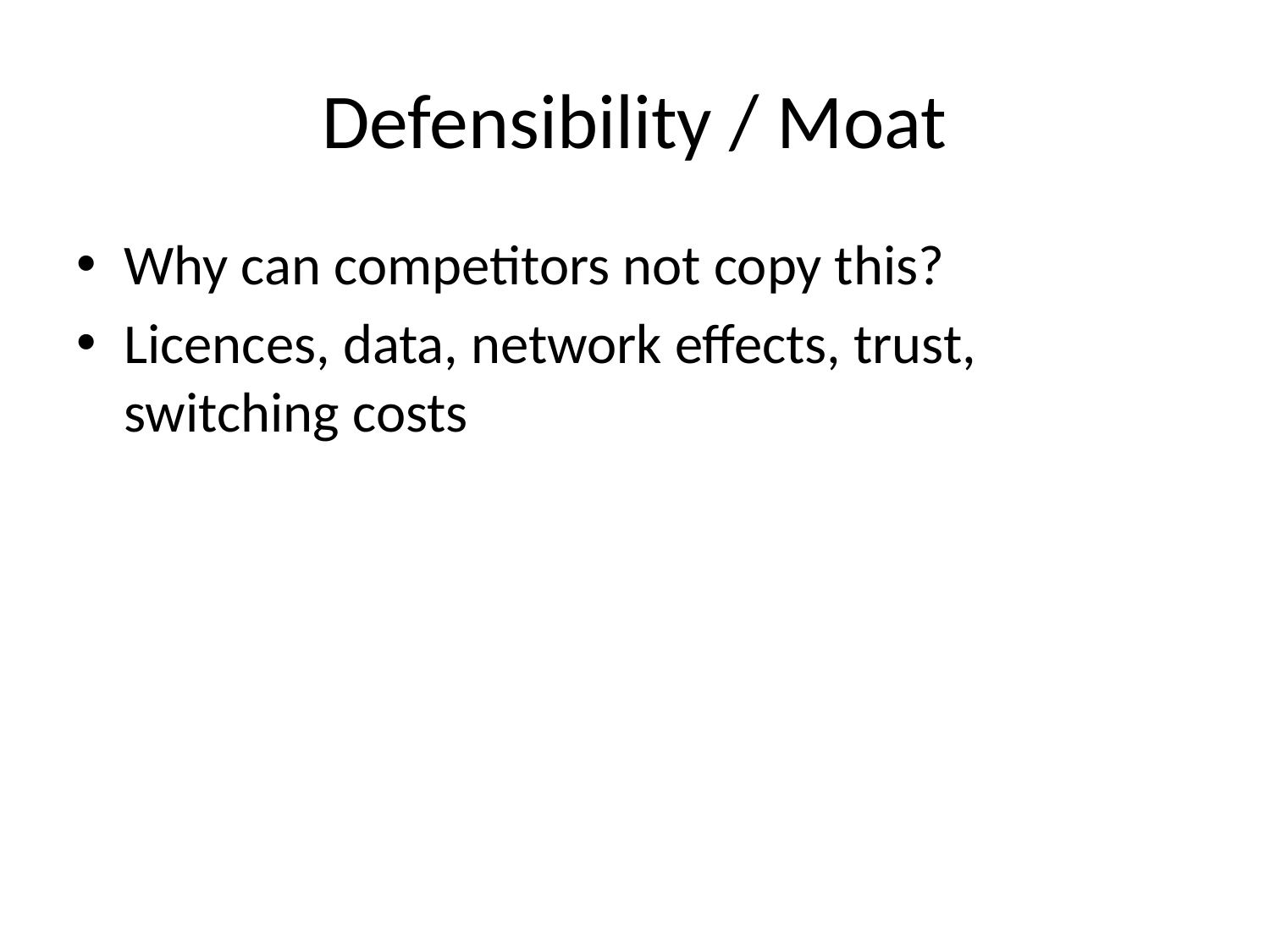

# Defensibility / Moat
Why can competitors not copy this?
Licences, data, network effects, trust, switching costs